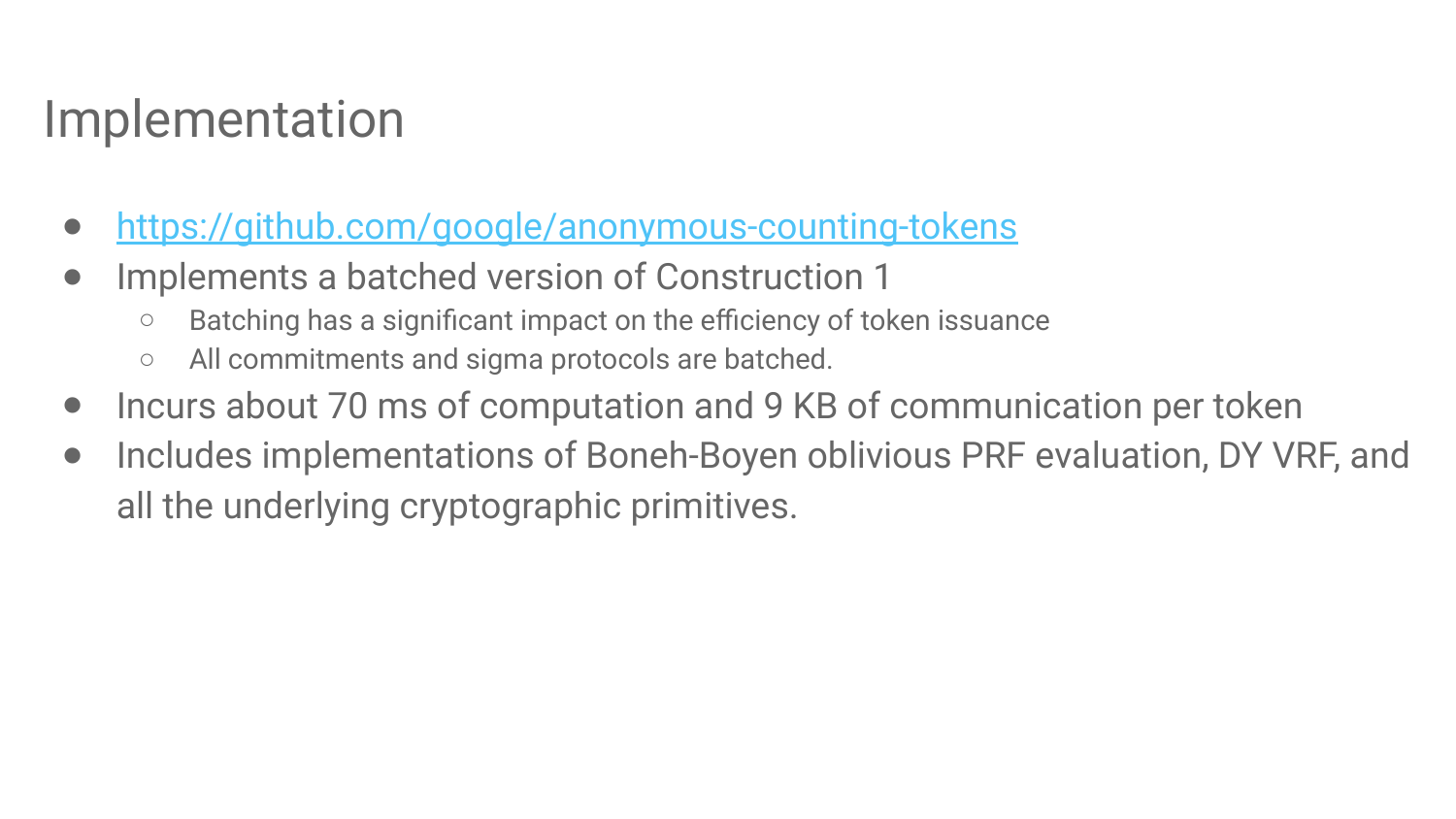

# Implementation
https://github.com/google/anonymous-counting-tokens
Implements a batched version of Construction 1
Batching has a significant impact on the efficiency of token issuance
All commitments and sigma protocols are batched.
Incurs about 70 ms of computation and 9 KB of communication per token
Includes implementations of Boneh-Boyen oblivious PRF evaluation, DY VRF, and all the underlying cryptographic primitives.